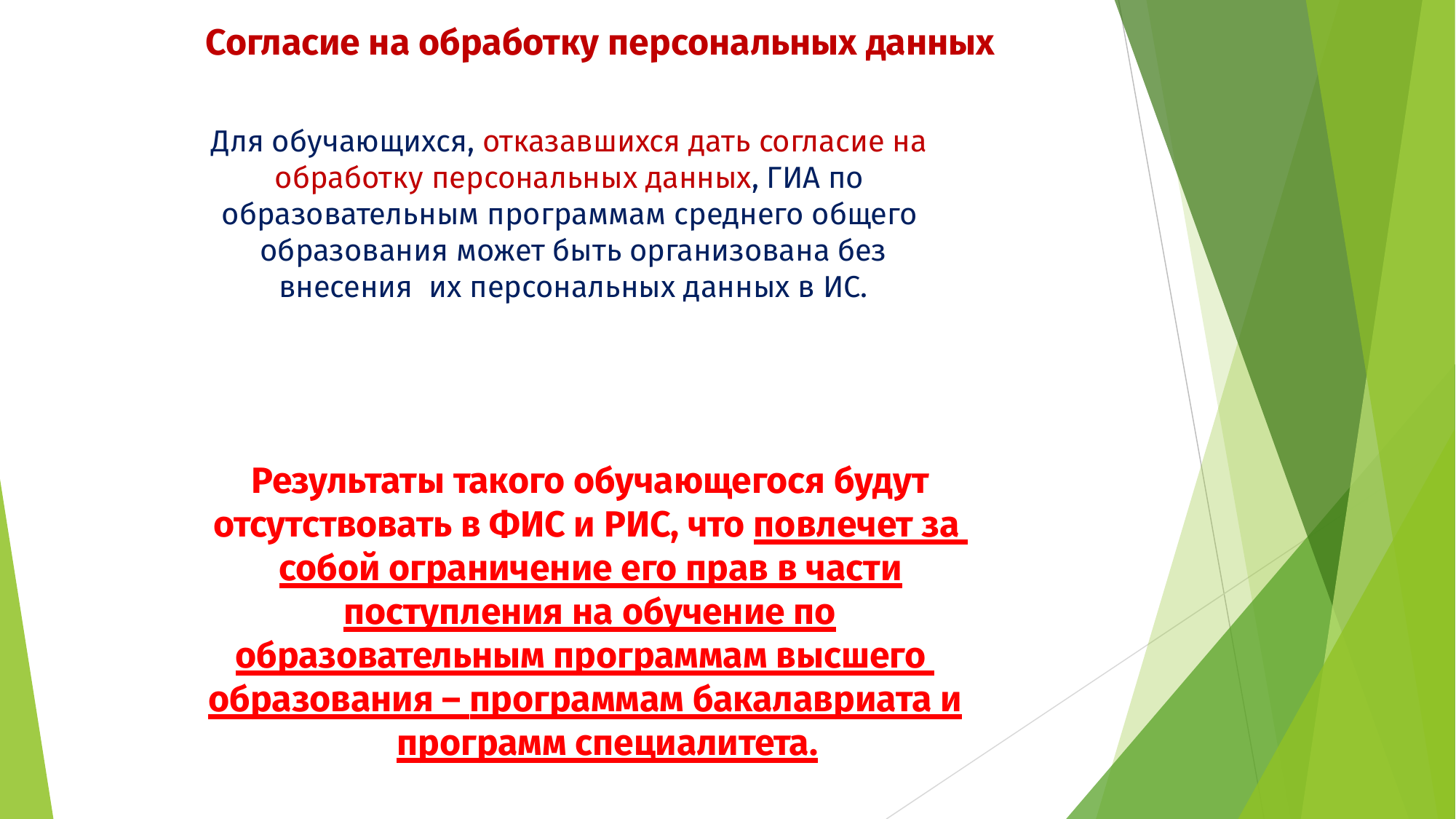

# Согласие на обработку персональных данных
Для обучающихся, отказавшихся дать согласие на  обработку персональных данных, ГИА по  образовательным программам среднего общего  образования может быть организована без внесения  их персональных данных в ИС.
Результаты такого обучающегося будут
отсутствовать в ФИС и РИС, что повлечет за  собой ограничение его прав в части
поступления на обучение по
образовательным программам высшего  образования – программам бакалавриата и
программ специалитета.